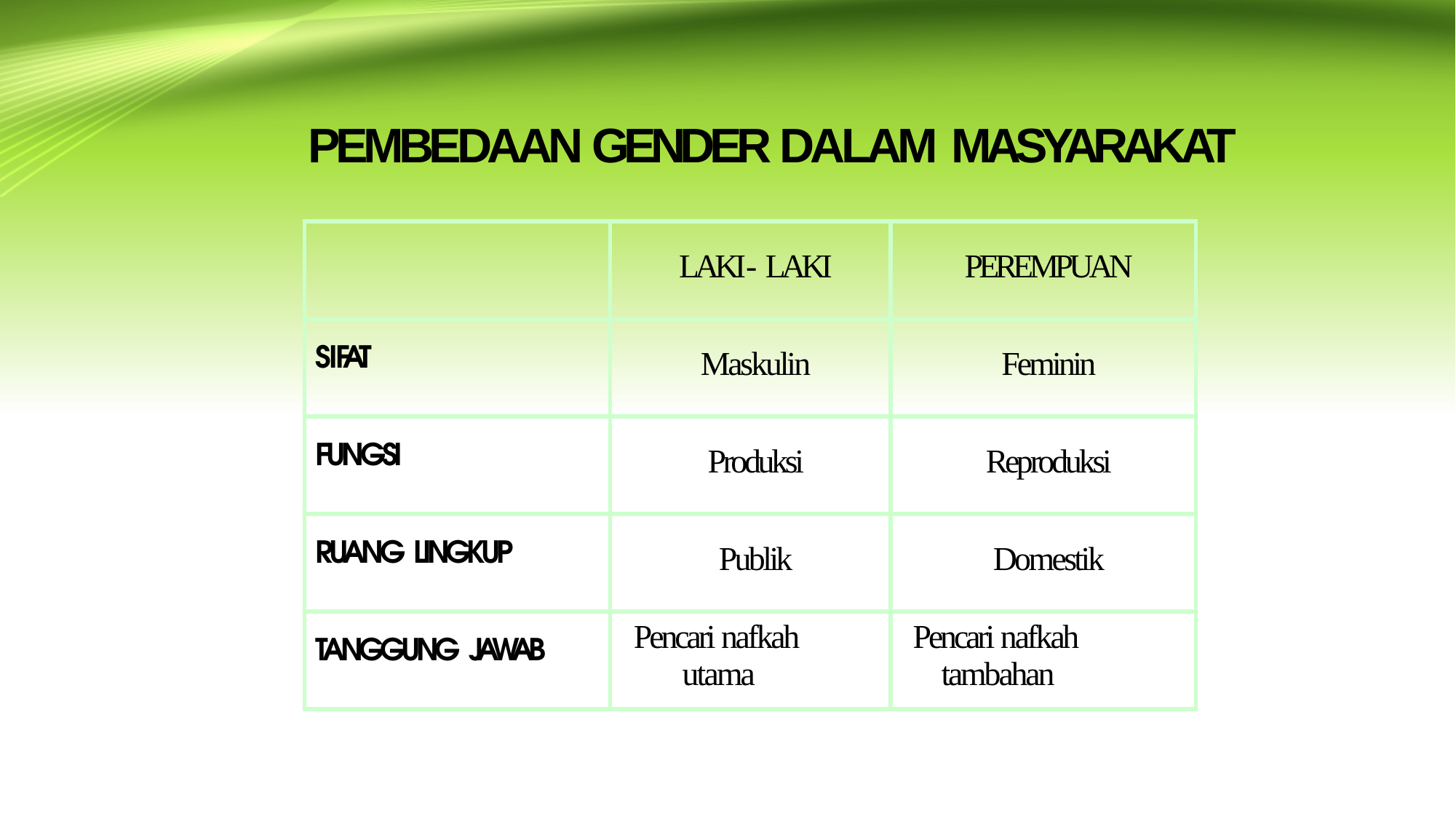

# PEMBEDAAN GENDER DALAM MASYARAKAT
|  | LAKI - LAKI | PEREMPUAN |
| --- | --- | --- |
| S I FAT | Maskulin | Feminin |
| FUNGSI | Produksi | Reproduksi |
| RUANG LINGKUP | Publik | Domestik |
| TANGGUNG JAWAB | Pencari nafkah utama | Pencari nafkah tambahan |